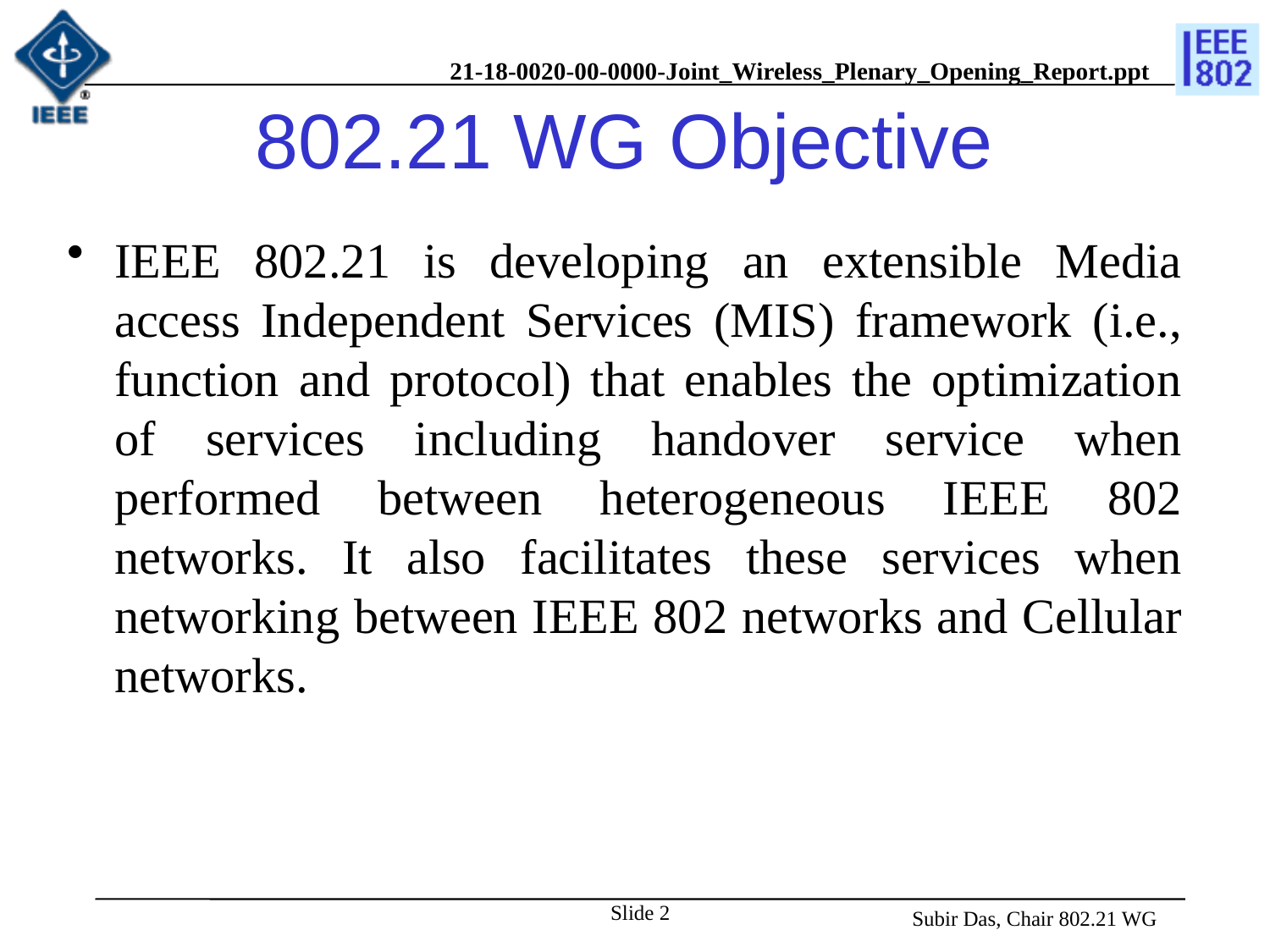

# 802.21 WG Objective
IEEE 802.21 is developing an extensible Media access Independent Services (MIS) framework (i.e., function and protocol) that enables the optimization of services including handover service when performed between heterogeneous IEEE 802 networks. It also facilitates these services when networking between IEEE 802 networks and Cellular networks.
Slide 2
  Subir Das, Chair 802.21 WG